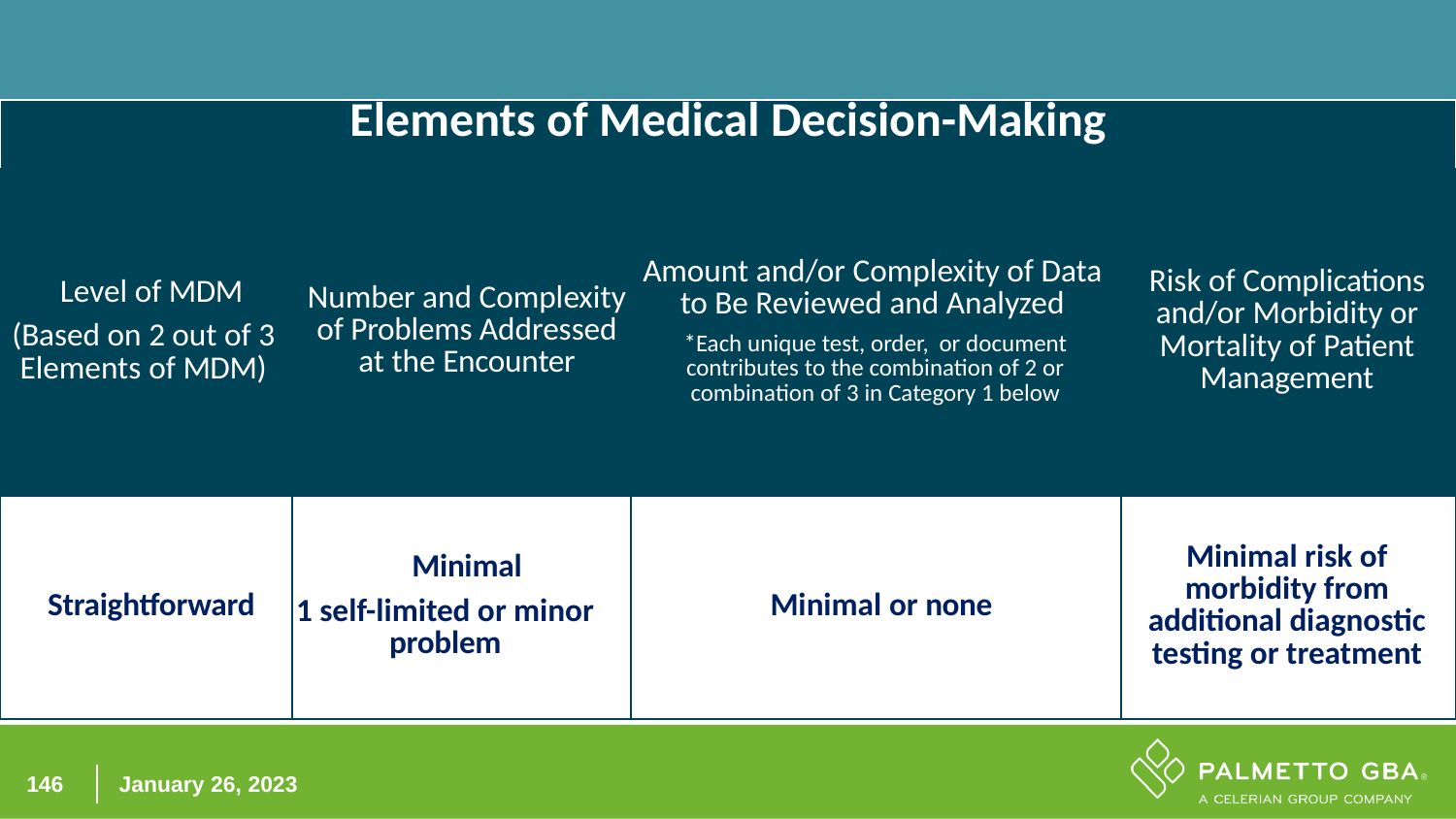

| Elements of Medical Decision-Making |  |  |  |
| --- | --- | --- | --- |
| Level of MDM (Based on 2 out of 3 Elements of MDM) | Number and Complexity of Problems Addressed at the Encounter | Amount and/or Complexity of Data to Be Reviewed and Analyzed \*Each unique test, order, or document contributes to the combination of 2 or combination of 3 in Category 1 below | Risk of Complications and/or Morbidity or Mortality of Patient Management |
| Straightforward | Minimal 1 self-limited or minor problem | Minimal or none | Minimal risk of morbidity from additional diagnostic testing or treatment |